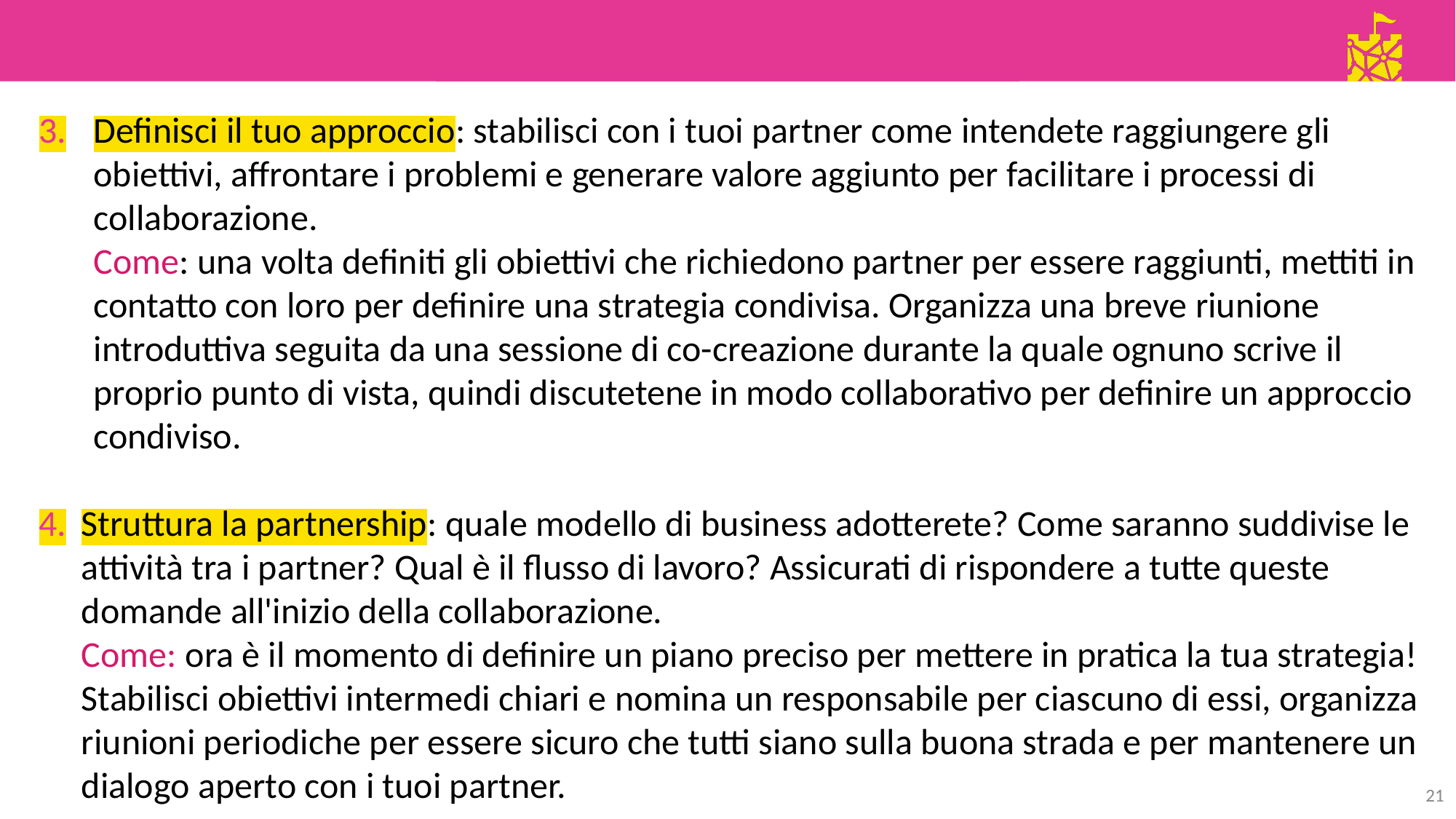

Definisci il tuo approccio: stabilisci con i tuoi partner come intendete raggiungere gli obiettivi, affrontare i problemi e generare valore aggiunto per facilitare i processi di collaborazione.
Come: una volta definiti gli obiettivi che richiedono partner per essere raggiunti, mettiti in contatto con loro per definire una strategia condivisa. Organizza una breve riunione introduttiva seguita da una sessione di co-creazione durante la quale ognuno scrive il proprio punto di vista, quindi discutetene in modo collaborativo per definire un approccio condiviso.
Struttura la partnership: quale modello di business adotterete? Come saranno suddivise le attività tra i partner? Qual è il flusso di lavoro? Assicurati di rispondere a tutte queste domande all'inizio della collaborazione.
Come: ora è il momento di definire un piano preciso per mettere in pratica la tua strategia! Stabilisci obiettivi intermedi chiari e nomina un responsabile per ciascuno di essi, organizza riunioni periodiche per essere sicuro che tutti siano sulla buona strada e per mantenere un dialogo aperto con i tuoi partner.

21